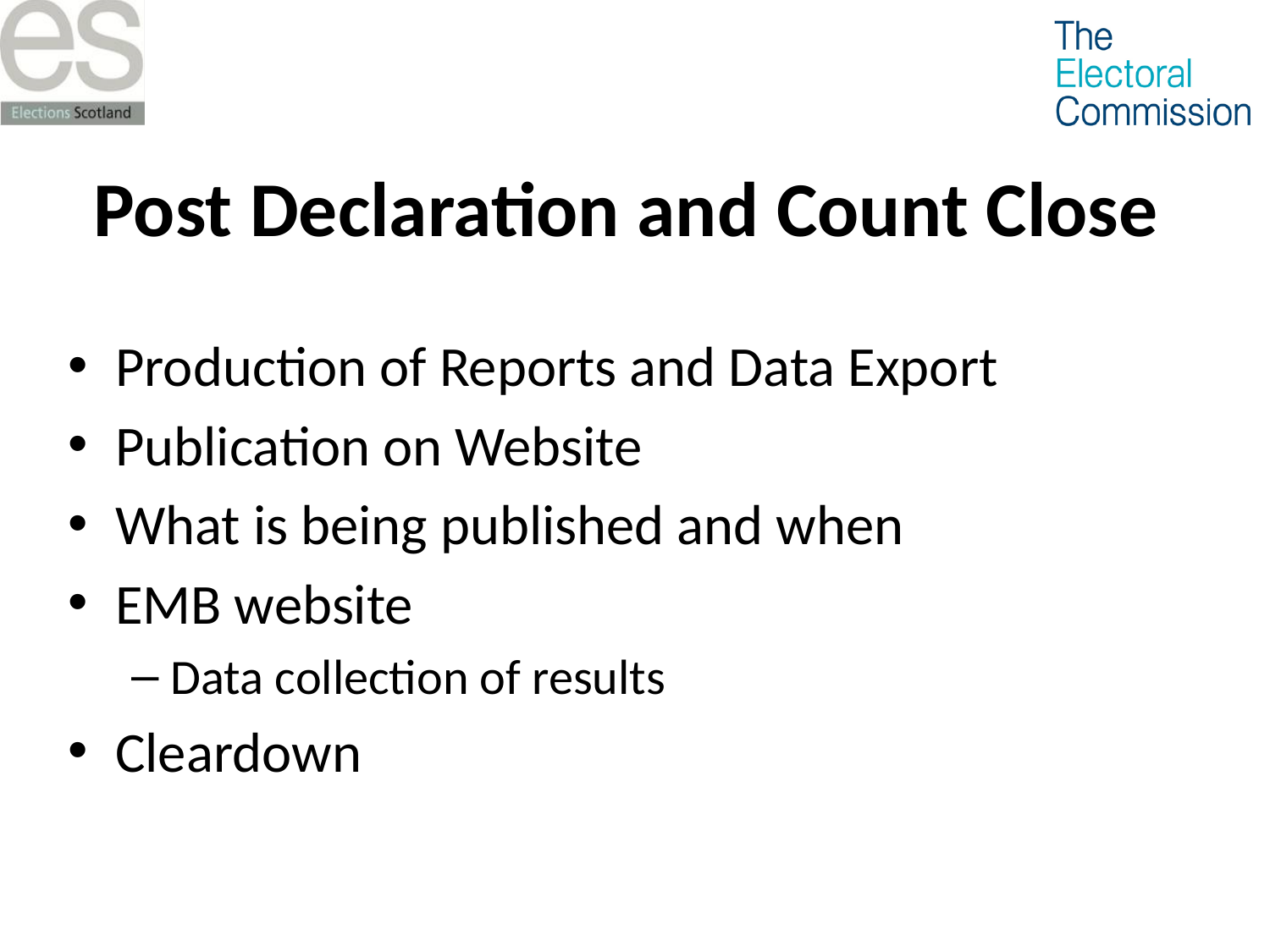

# Post Declaration and Count Close
Production of Reports and Data Export
Publication on Website
What is being published and when
EMB website
Data collection of results
Cleardown